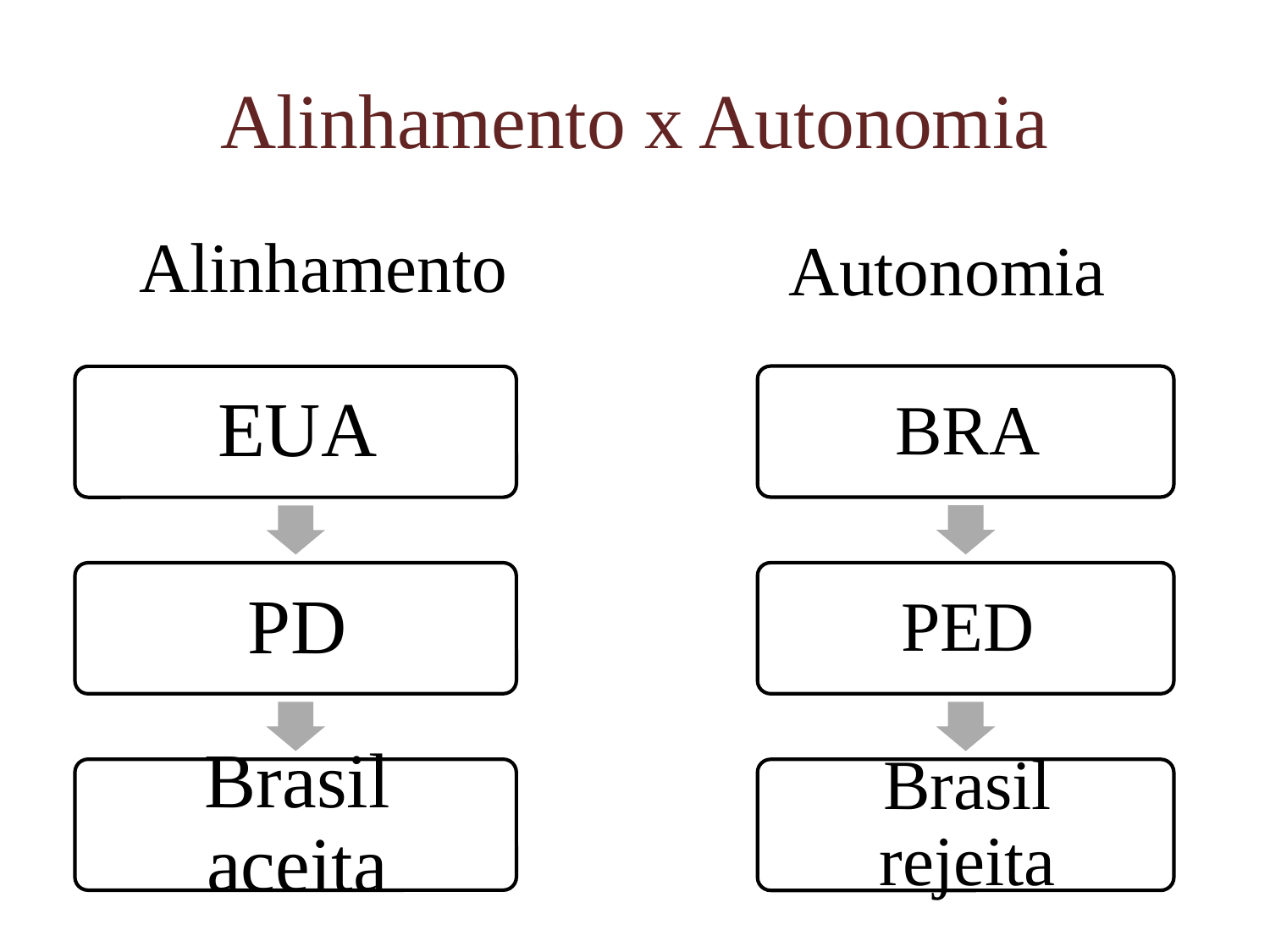

# Alinhamento x Autonomia
Alinhamento
Autonomia
EUA

PD

Brasil aceita
BRA

PED

Brasil rejeita